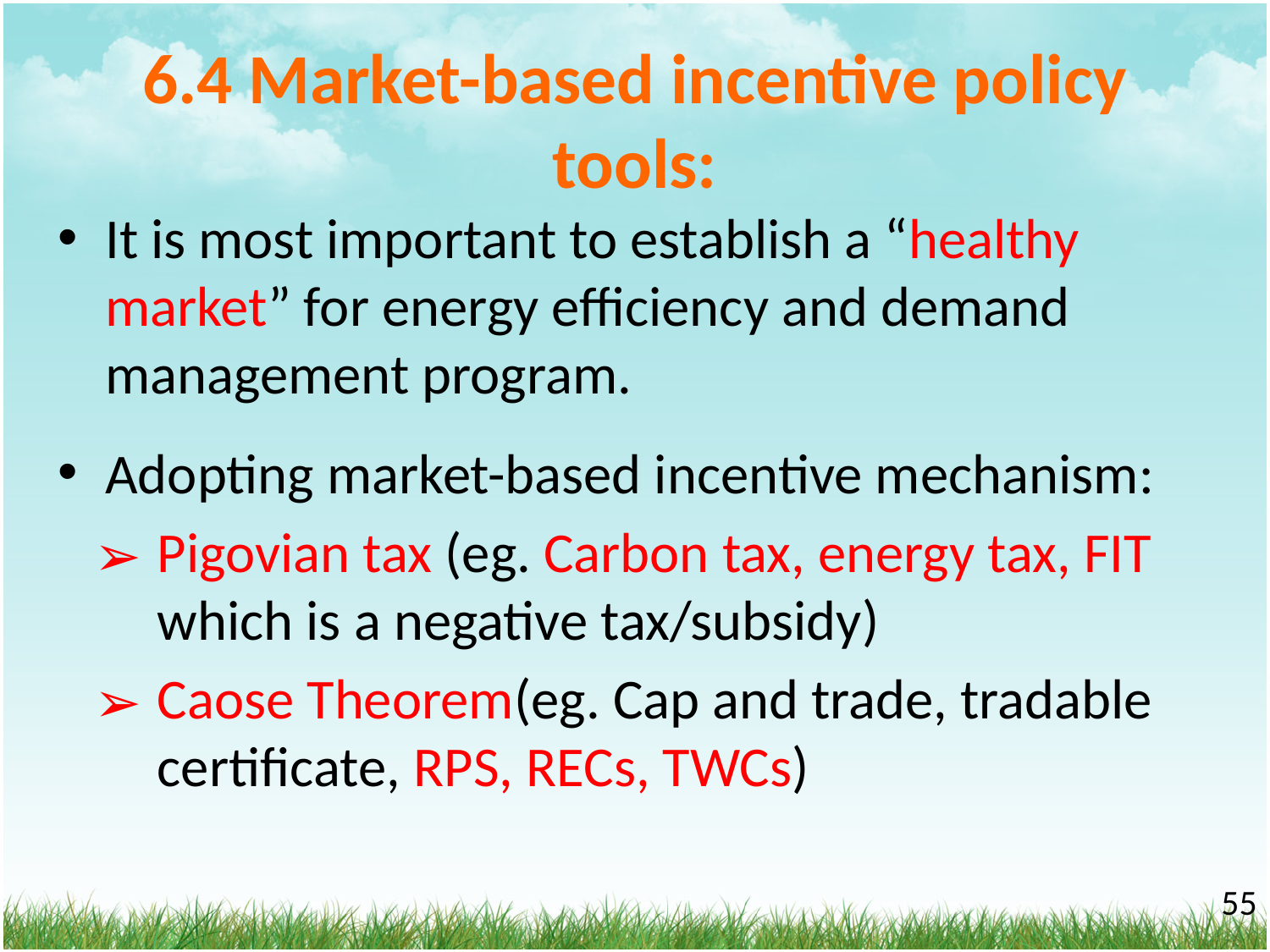

# 6.4 Market-based incentive policy tools:
It is most important to establish a “healthy market” for energy efficiency and demand management program.
Adopting market-based incentive mechanism:
Pigovian tax (eg. Carbon tax, energy tax, FIT which is a negative tax/subsidy)
Caose Theorem(eg. Cap and trade, tradable certificate, RPS, RECs, TWCs)

55